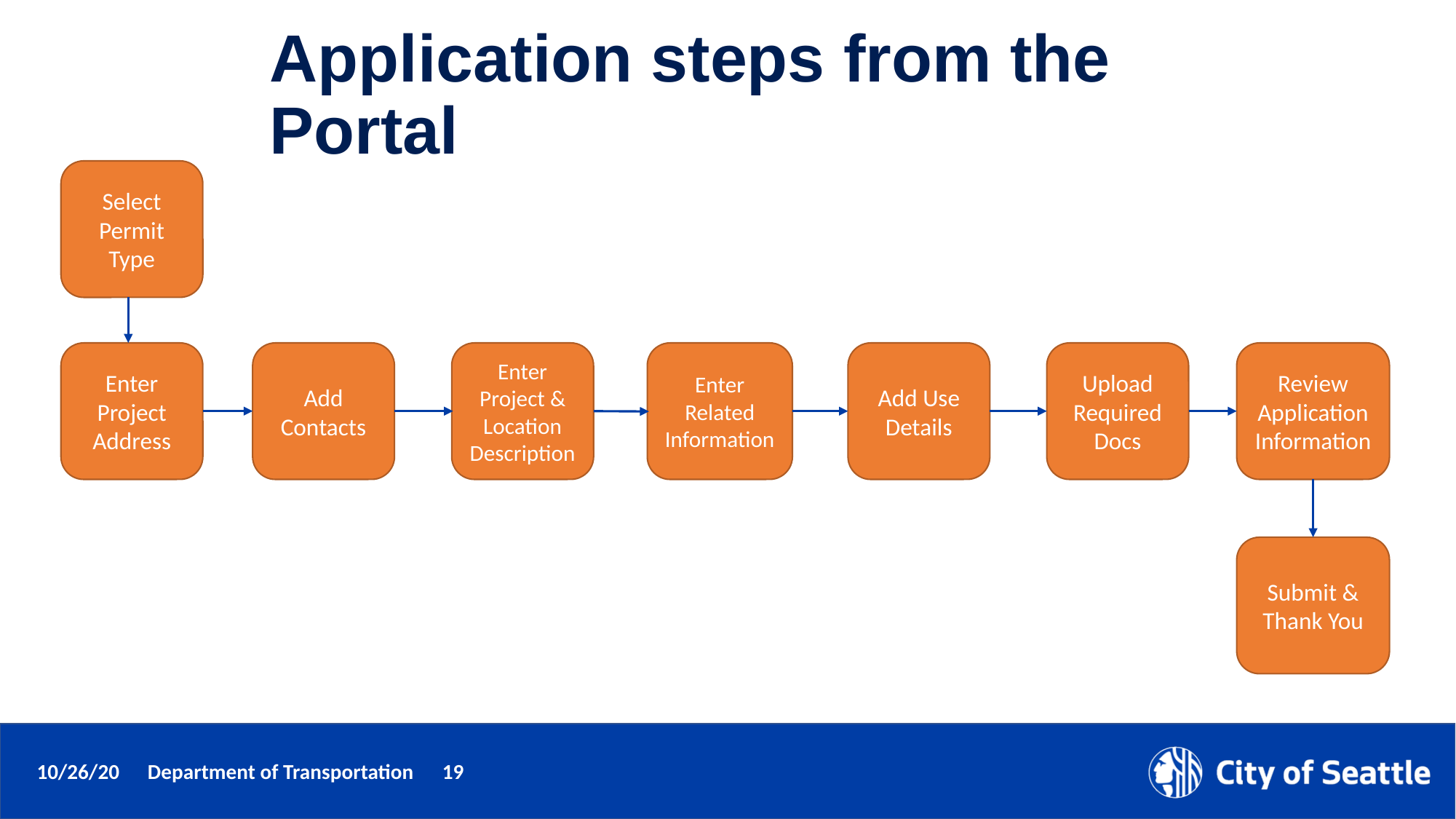

# Application steps from the Portal
Select Permit Type
Add Contacts
Enter Related Information
Enter Project & Location Description
Add Use Details
Upload Required Docs
Review Application Information
Enter
Project Address
Submit & Thank You